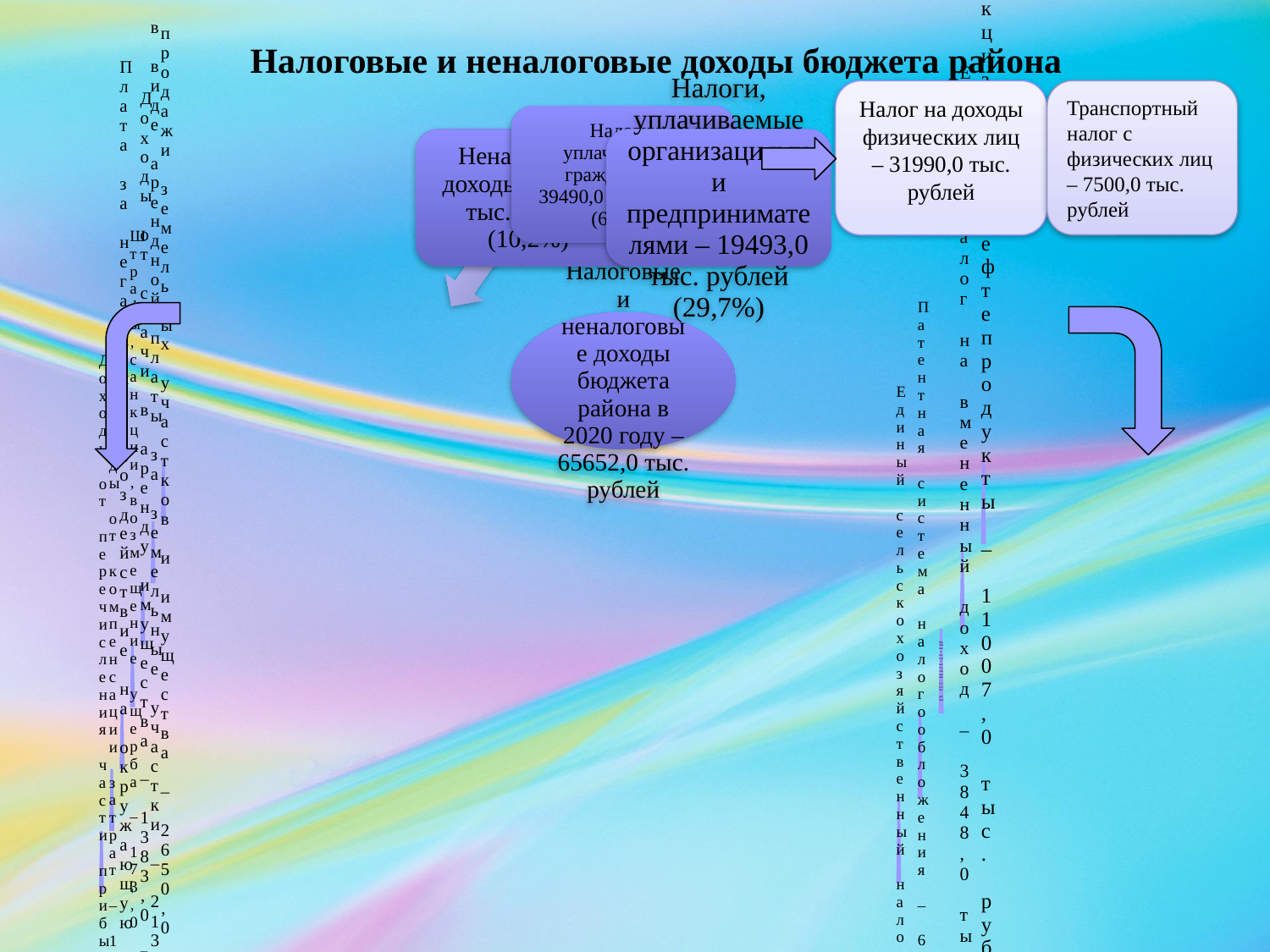

Налоговые и неналоговые доходы бюджета района
Налог на доходы физических лиц – 31990,0 тыс. рублей

Транспортный налог с физических лиц – 7500,0 тыс. рублей

Упрощенная система налогообложения – 3726,0 тыс. рублей